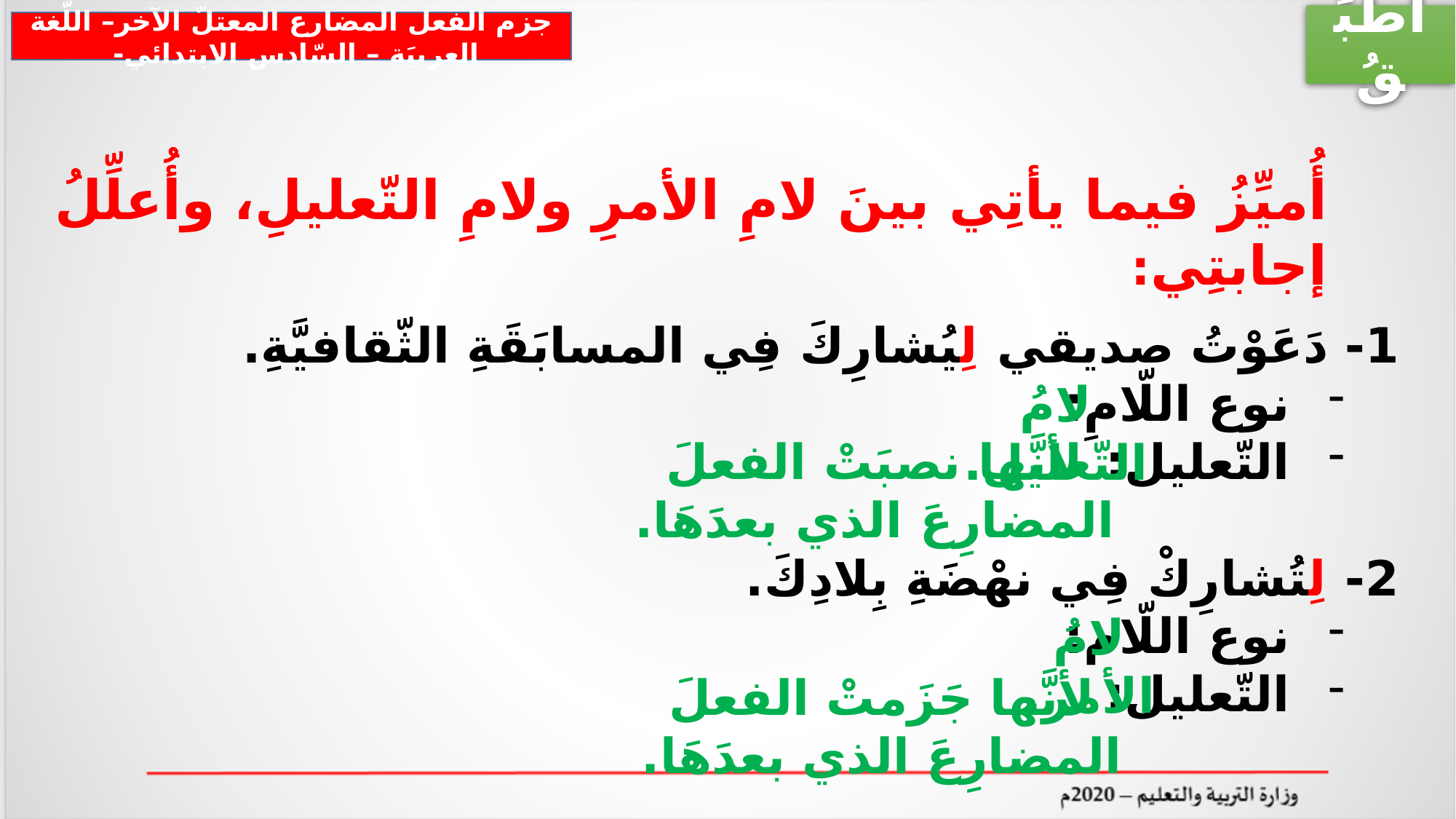

أُطبِّقُ
جزم الفعل المضارع المعتلّ الآخر– اللّغة العربيَة – السّادس الابتدائي-
أُميِّزُ فيما يأتِي بينَ لامِ الأمرِ ولامِ التّعليلِ، وأُعلِّلُ إجابتِي:

1- دَعَوْتُ صديقي لِيُشارِكَ فِي المسابَقَةِ الثّقافيَّةِ.
نوع اللّامِ:
التّعليل:

2- لِتُشارِكْ فِي نهْضَةِ بِلادِكَ.
نوع اللّام:
التّعليل:

لامُ التّعليل.
لأنَّها نصبَتْ الفعلَ المضارِعَ الذي بعدَهَا.
لامُ الأمر.
لأنَّها جَزَمتْ الفعلَ المضارِعَ الذي بعدَهَا.